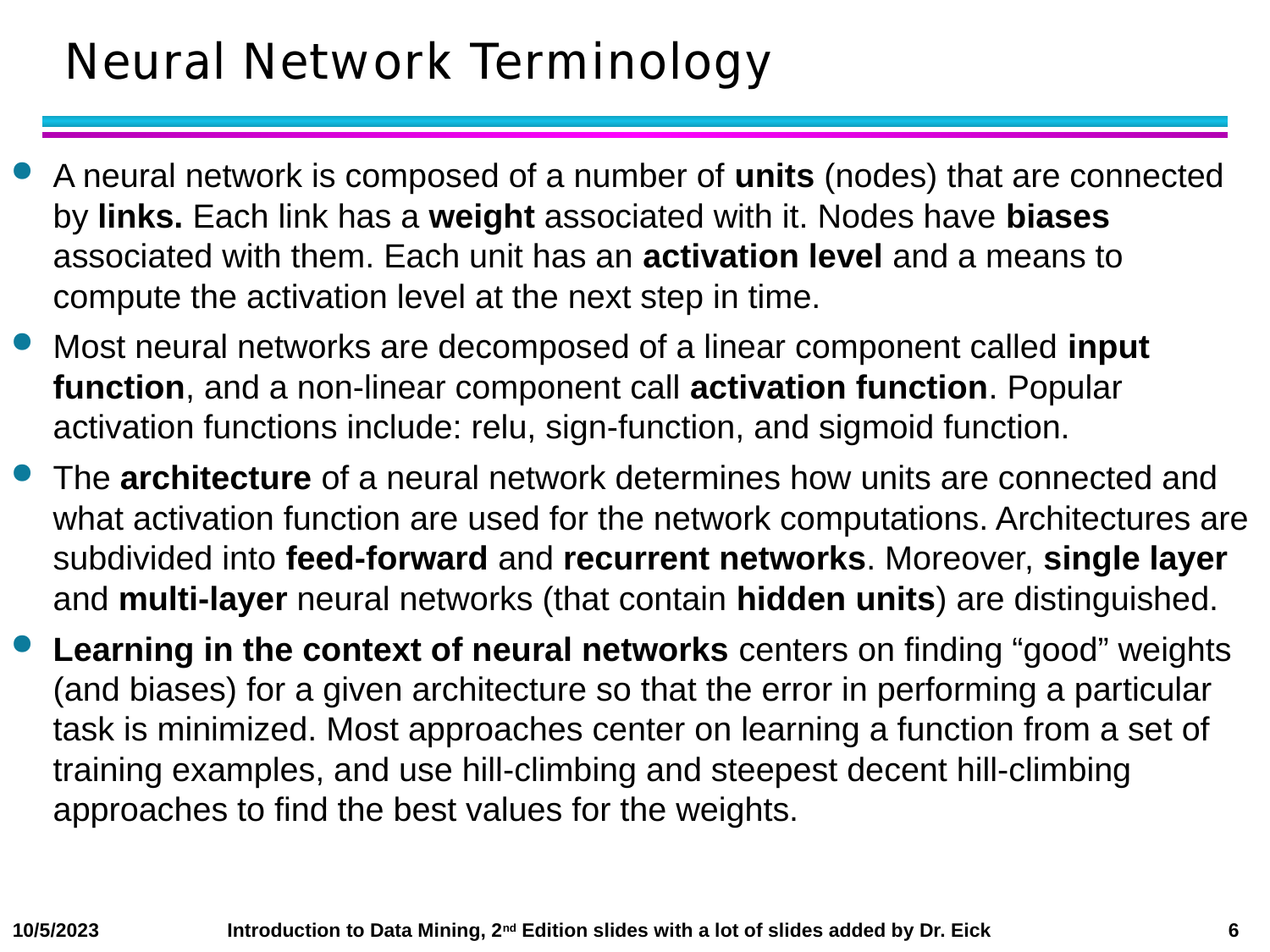

# Neural Network Terminology
A neural network is composed of a number of units (nodes) that are connected by links. Each link has a weight associated with it. Nodes have biases associated with them. Each unit has an activation level and a means to compute the activation level at the next step in time.
Most neural networks are decomposed of a linear component called input function, and a non-linear component call activation function. Popular activation functions include: relu, sign-function, and sigmoid function.
The architecture of a neural network determines how units are connected and what activation function are used for the network computations. Architectures are subdivided into feed-forward and recurrent networks. Moreover, single layer and multi-layer neural networks (that contain hidden units) are distinguished.
Learning in the context of neural networks centers on finding “good” weights (and biases) for a given architecture so that the error in performing a particular task is minimized. Most approaches center on learning a function from a set of training examples, and use hill-climbing and steepest decent hill-climbing approaches to find the best values for the weights.